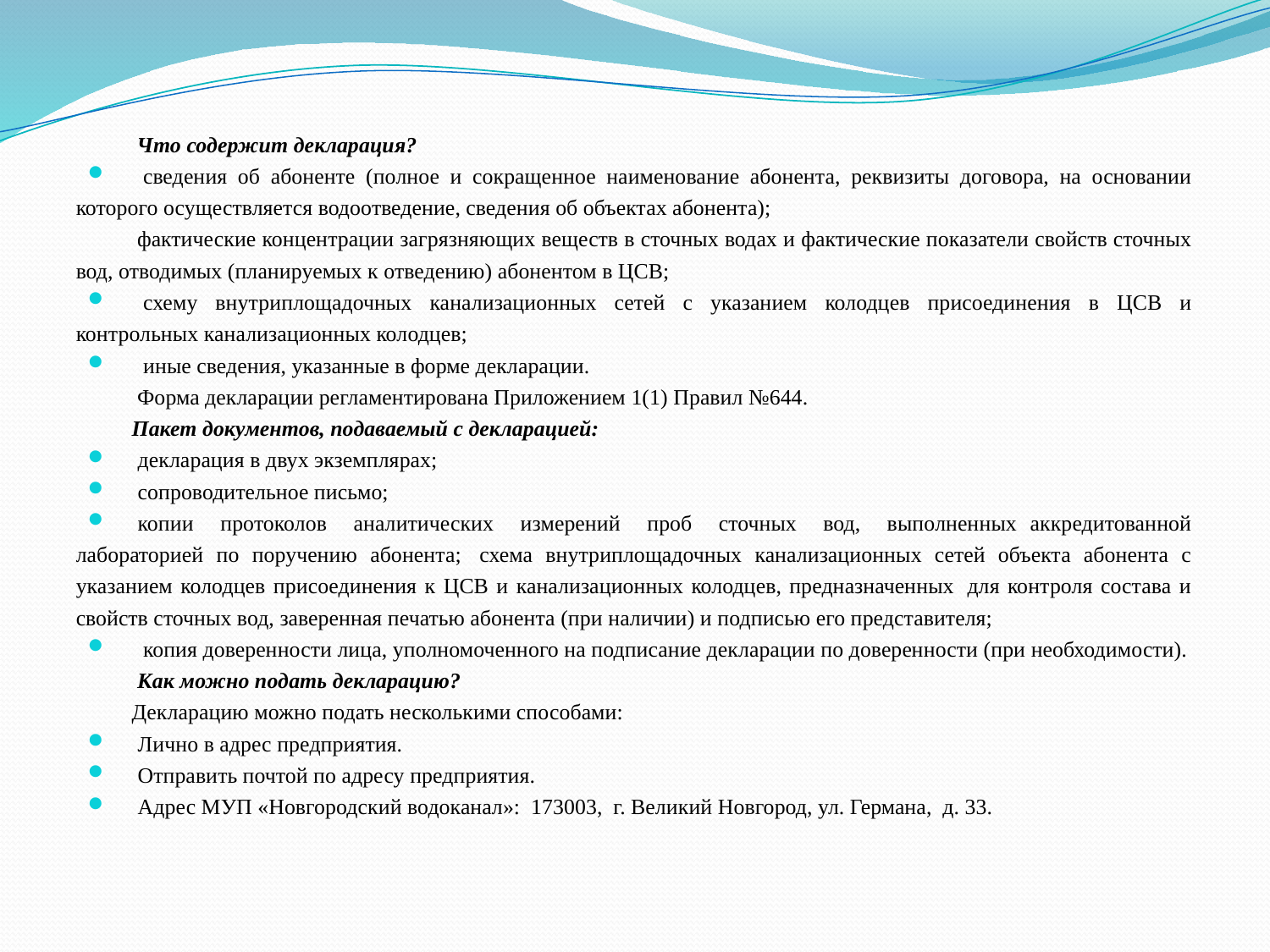

Что содержит декларация?
 сведения об абоненте (полное и сокращенное наименование абонента, реквизиты договора, на основании которого осуществляется водоотведение, сведения об объектах абонента);
 фактические концентрации загрязняющих веществ в сточных водах и фактические показатели свойств сточных вод, отводимых (планируемых к отведению) абонентом в ЦСВ;
 схему внутриплощадочных канализационных сетей с указанием колодцев присоединения в ЦСВ и контрольных канализационных колодцев;
 иные сведения, указанные в форме декларации.
 Форма декларации регламентирована Приложением 1(1) Правил №644.
Пакет документов, подаваемый с декларацией:
декларация в двух экземплярах;
сопроводительное письмо;
копии  протоколов  аналитических  измерений  проб  сточных  вод,  выполненных аккредитованной лабораторией по поручению абонента;  схема внутриплощадочных канализационных сетей объекта абонента с указанием колодцев присоединения к ЦСВ и канализационных колодцев, предназначенных  для контроля состава и свойств сточных вод, заверенная печатью абонента (при наличии) и подписью его представителя;
 копия доверенности лица, уполномоченного на подписание декларации по доверенности (при необходимости).
 Как можно подать декларацию?
Декларацию можно подать несколькими способами:
Лично в адрес предприятия.
Отправить почтой по адресу предприятия.
Адрес МУП «Новгородский водоканал»:  173003,  г. Великий Новгород, ул. Германа,  д. 33.